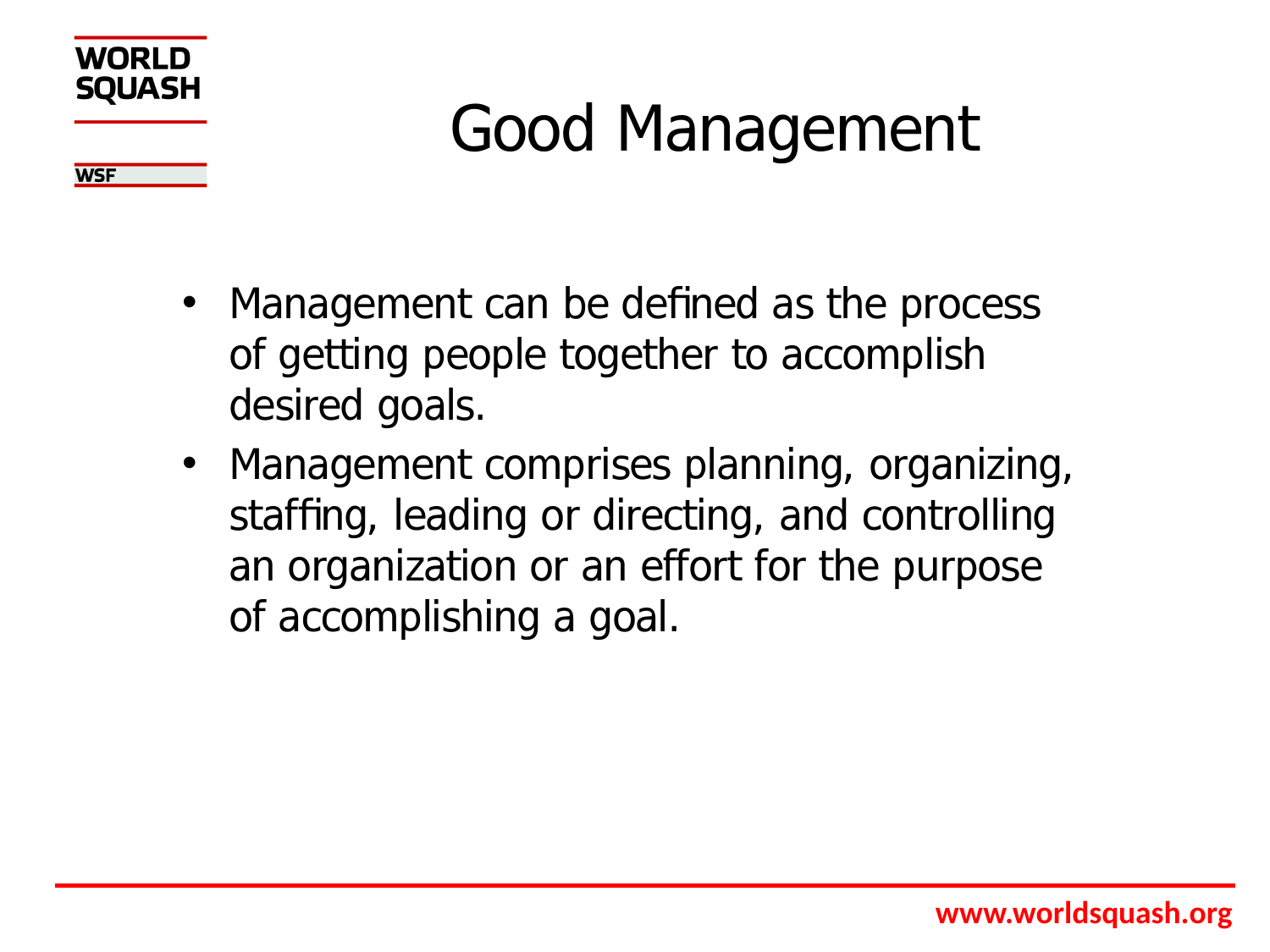

# Good Management

Management can be defined as the process of getting people together to accomplish desired goals.
Management comprises planning, organizing, staffing, leading or directing, and controlling an organization or an effort for the purpose of accomplishing a goal.